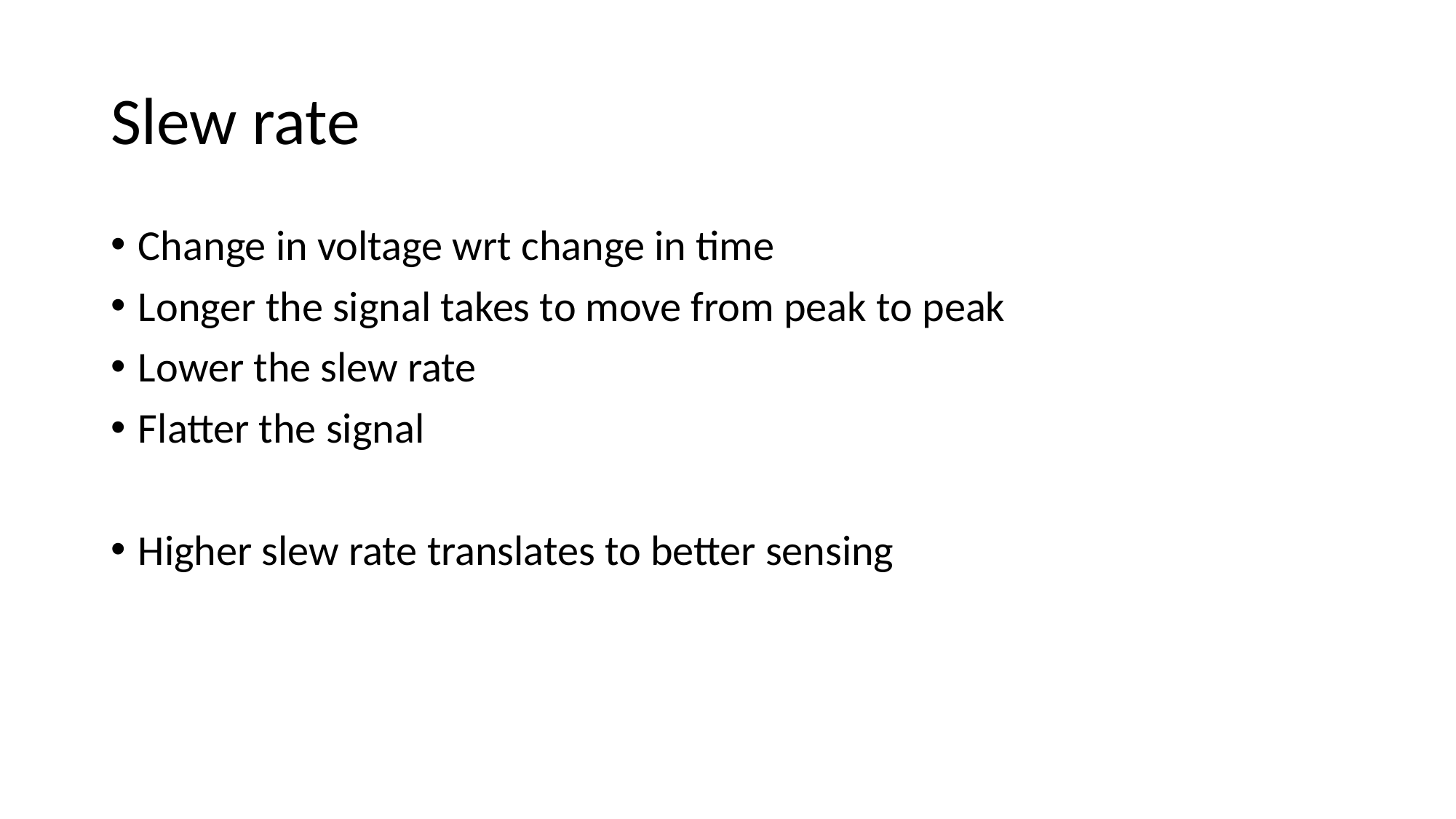

# Slew rate
Change in voltage wrt change in time
Longer the signal takes to move from peak to peak
Lower the slew rate
Flatter the signal

Higher slew rate translates to better sensing